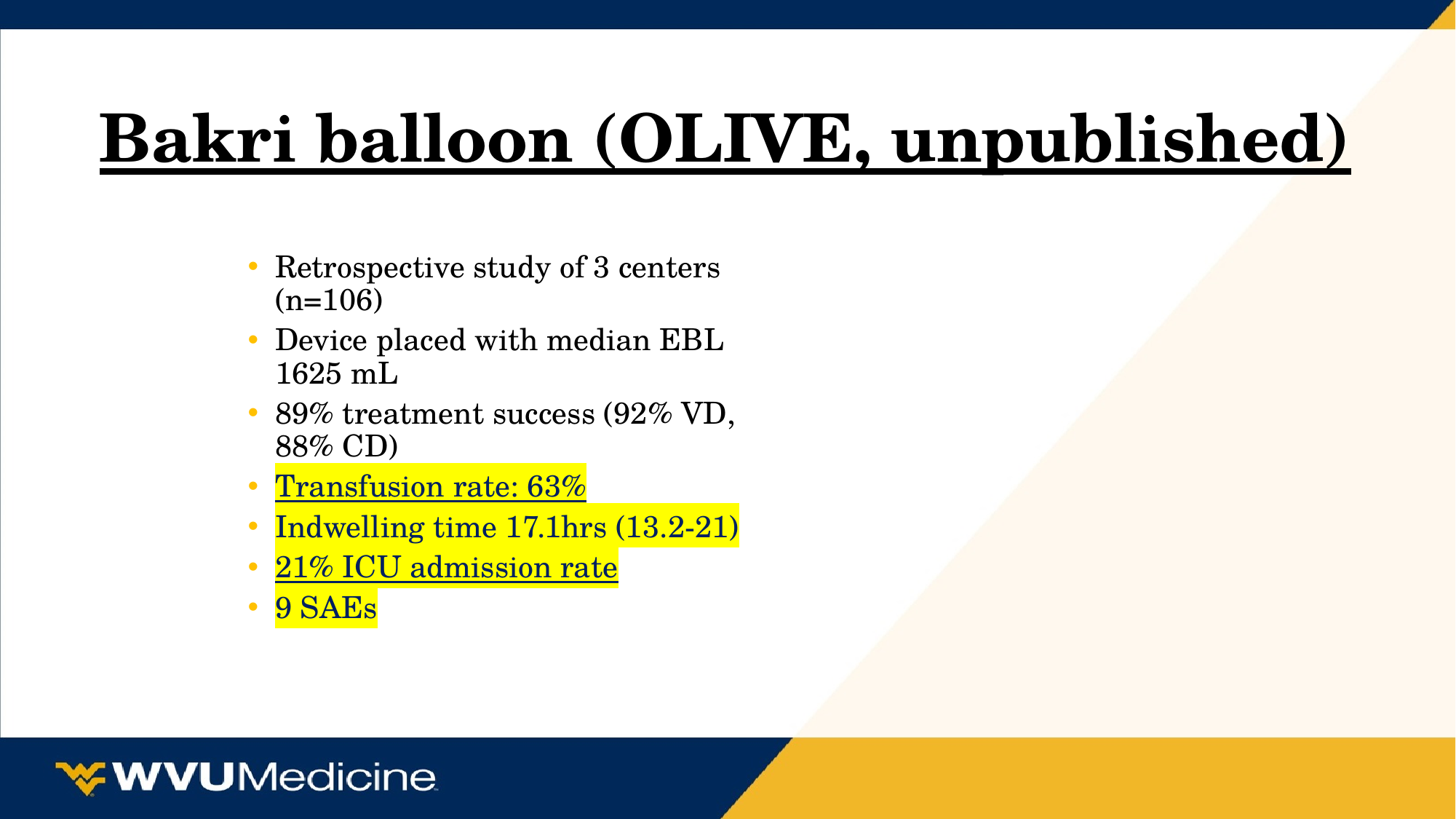

# Bakri balloon (OLIVE, unpublished)

Retrospective study of 3 centers (n=106)
Device placed with median EBL 1625 mL
89% treatment success (92% VD, 88% CD)
Transfusion rate: 63%
Indwelling time 17.1hrs (13.2-21)
21% ICU admission rate
9 SAEs